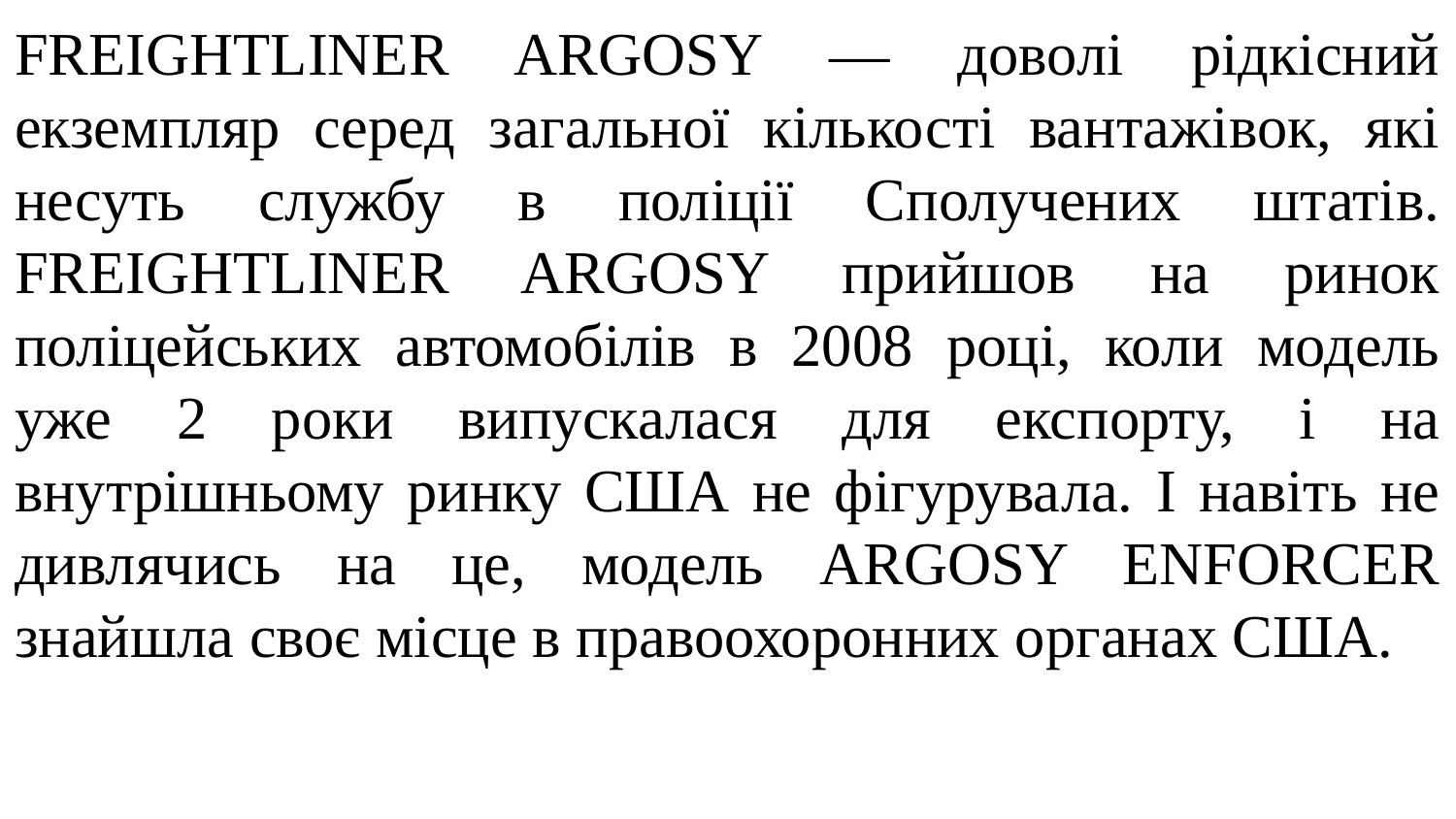

FREIGHTLINER ARGOSY — доволі рідкісний екземпляр серед загальної кількості вантажівок, які несуть службу в поліції Сполучених штатів. FREIGHTLINER ARGOSY прийшов на ринок поліцейських автомобілів в 2008 році, коли модель уже 2 роки випускалася для експорту, і на внутрішньому ринку США не фігурувала. І навіть не дивлячись на це, модель ARGOSY ENFORCER знайшла своє місце в правоохоронних органах США.